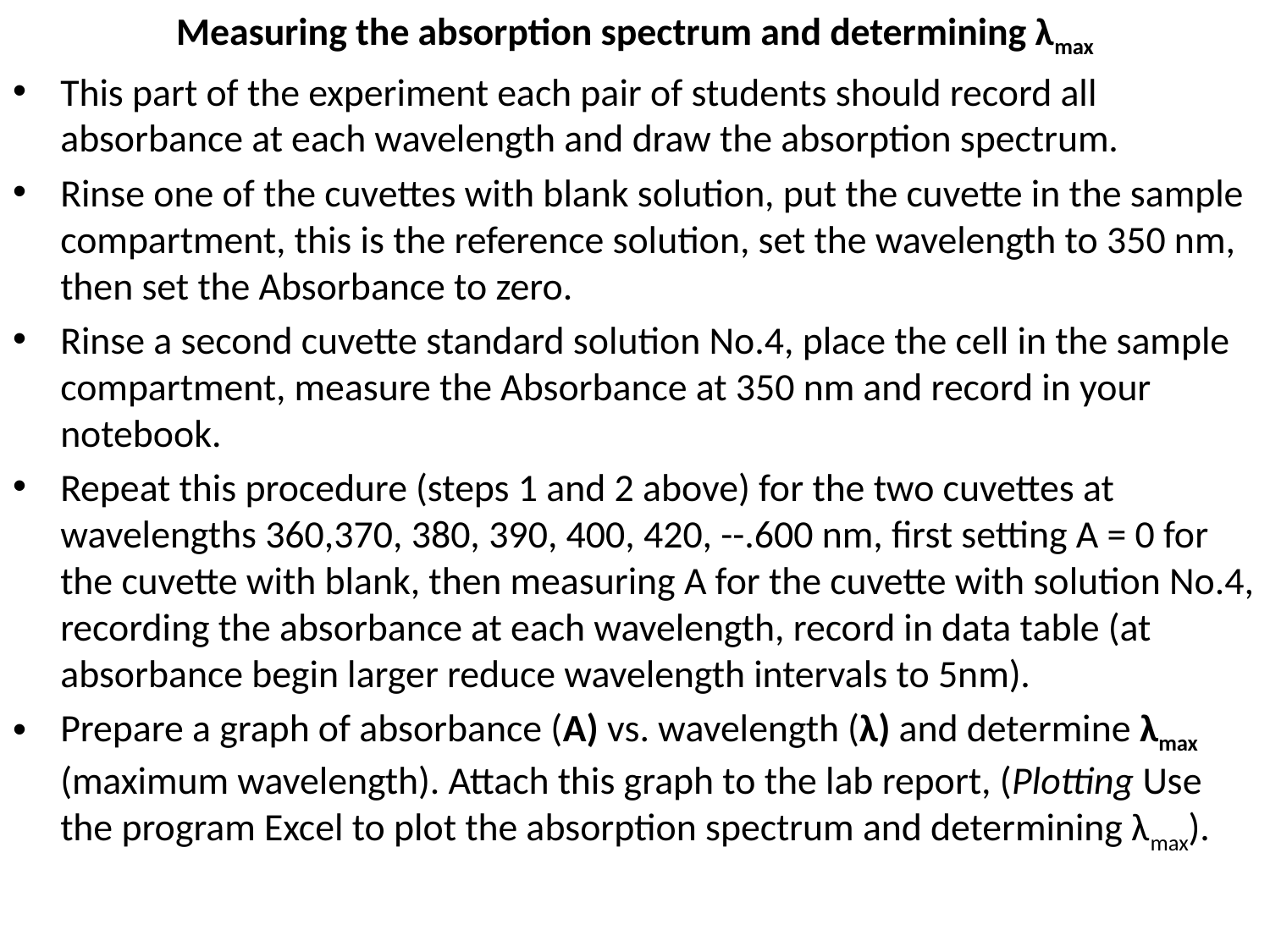

Measuring the absorption spectrum and determining λmax
This part of the experiment each pair of students should record all absorbance at each wavelength and draw the absorption spectrum.
Rinse one of the cuvettes with blank solution, put the cuvette in the sample compartment, this is the reference solution, set the wavelength to 350 nm, then set the Absorbance to zero.
Rinse a second cuvette standard solution No.4, place the cell in the sample compartment, measure the Absorbance at 350 nm and record in your notebook.
Repeat this procedure (steps 1 and 2 above) for the two cuvettes at wavelengths 360,370, 380, 390, 400, 420, --.600 nm, first setting A = 0 for the cuvette with blank, then measuring A for the cuvette with solution No.4, recording the absorbance at each wavelength, record in data table (at absorbance begin larger reduce wavelength intervals to 5nm).
Prepare a graph of absorbance (A) vs. wavelength (λ) and determine λmax (maximum wavelength). Attach this graph to the lab report, (Plotting Use the program Excel to plot the absorption spectrum and determining λmax).